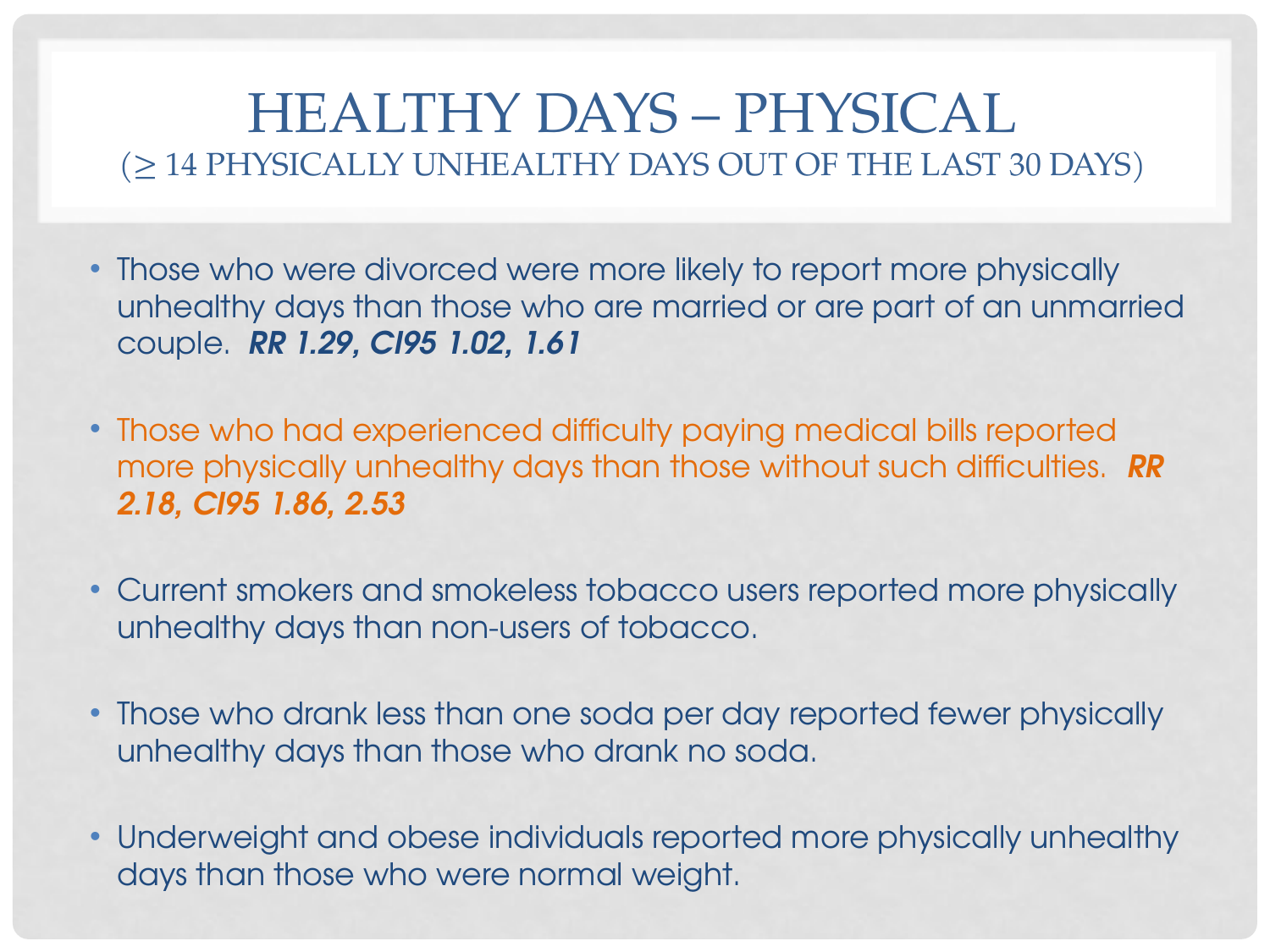

# Healthy days – physical (≥ 14 physically unhealthy days out of the last 30 days)
Those who were divorced were more likely to report more physically unhealthy days than those who are married or are part of an unmarried couple.  RR 1.29, CI95 1.02, 1.61

Those who had experienced difficulty paying medical bills reported more physically unhealthy days than those without such difficulties.  RR 2.18, CI95 1.86, 2.53

Current smokers and smokeless tobacco users reported more physically unhealthy days than non-users of tobacco.

Those who drank less than one soda per day reported fewer physically unhealthy days than those who drank no soda.

Underweight and obese individuals reported more physically unhealthy days than those who were normal weight.